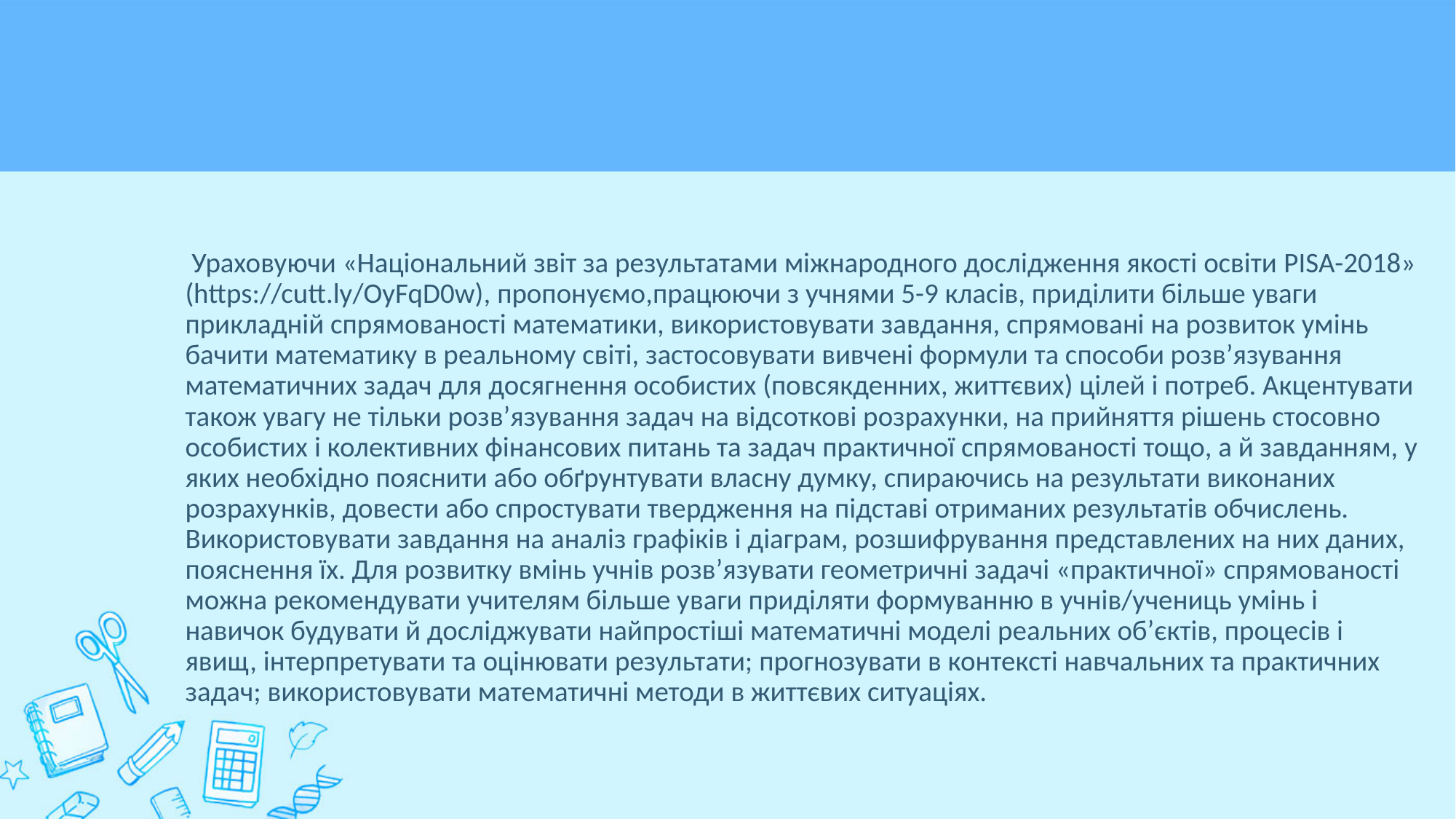

#
 Ураховуючи «Національний звіт за результатами міжнародного дослідження якості освіти PISA-2018» (https://cutt.ly/OyFqD0w), пропонуємо,працюючи з учнями 5-9 класів, приділити більше уваги прикладній спрямованості математики, використовувати завдання, спрямовані на розвиток умінь бачити математику в реальному світі, застосовувати вивчені формули та способи розв’язування математичних задач для досягнення особистих (повсякденних, життєвих) цілей і потреб. Акцентувати також увагу не тільки розв’язування задач на відсоткові розрахунки, на прийняття рішень стосовно особистих і колективних фінансових питань та задач практичної спрямованості тощо, а й завданням, у яких необхідно пояснити або обґрунтувати власну думку, спираючись на результати виконаних розрахунків, довести або спростувати твердження на підставі отриманих результатів обчислень. Використовувати завдання на аналіз графіків і діаграм, розшифрування представлених на них даних, пояснення їх. Для розвитку вмінь учнів розв’язувати геометричні задачі «практичної» спрямованості можна рекомендувати учителям більше уваги приділяти формуванню в учнів/учениць умінь і навичок будувати й досліджувати найпростіші математичні моделі реальних об’єктів, процесів і явищ, інтерпретувати та оцінювати результати; прогнозувати в контексті навчальних та практичних задач; використовувати математичні методи в життєвих ситуаціях.